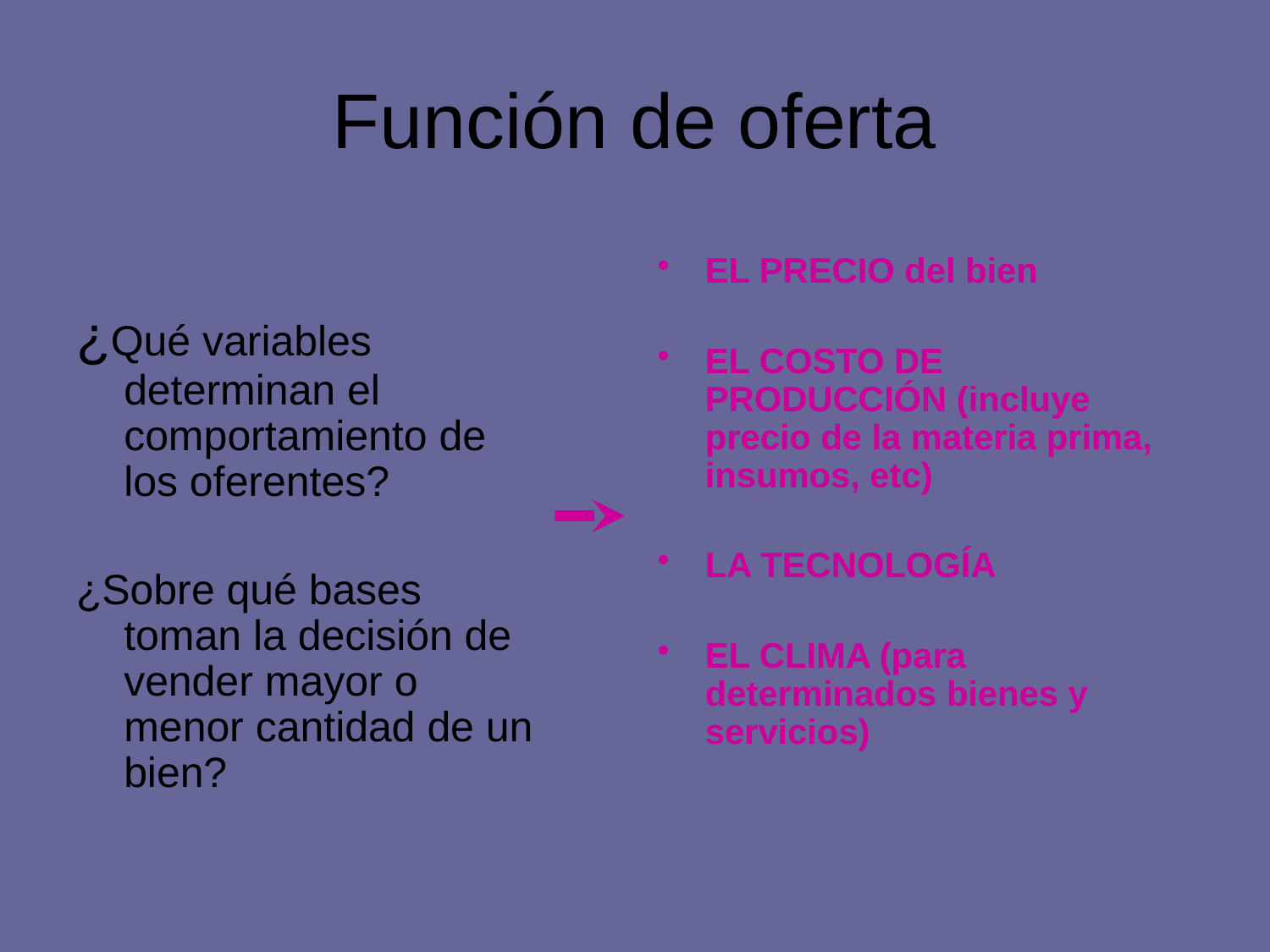

# Función de oferta

¿Qué variables determinan el comportamiento de los oferentes?

¿Sobre qué bases toman la decisión de vender mayor o menor cantidad de un bien?
EL PRECIO del bien

EL COSTO DE PRODUCCIÓN (incluye precio de la materia prima, insumos, etc)

LA TECNOLOGÍA

EL CLIMA (para determinados bienes y servicios)